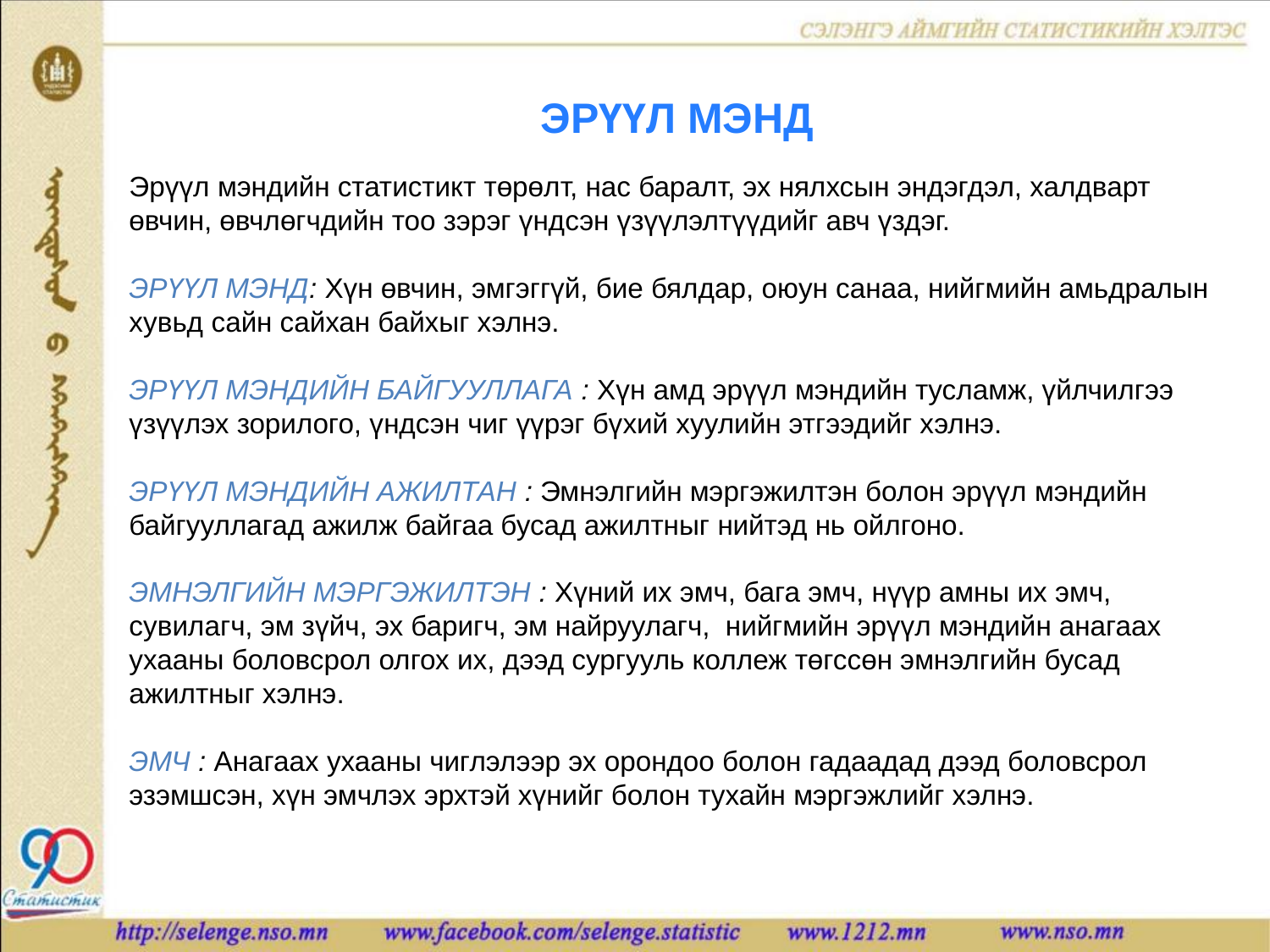

ЭРҮҮЛ МЭНД
# Эрүүл мэндийн статистикт төрөлт, нас баралт, эх нялхсын эндэгдэл, халдварт өвчин, өвчлөгчдийн тоо зэрэг үндсэн үзүүлэлтүүдийг авч үздэг. ЭРҮҮЛ МЭНД: Хүн өвчин, эмгэггүй, бие бялдар, оюун санаа, нийгмийн амьдралын хувьд сайн сайхан байхыг хэлнэ. ЭРҮҮЛ МЭНДИЙН БАЙГУУЛЛАГА : Хүн амд эрүүл мэндийн тусламж, үйлчилгээ үзүүлэх зорилого, үндсэн чиг үүрэг бүхий хуулийн этгээдийг хэлнэ. ЭРҮҮЛ МЭНДИЙН АЖИЛТАН : Эмнэлгийн мэргэжилтэн болон эрүүл мэндийн байгууллагад ажилж байгаа бусад ажилтныг нийтэд нь ойлгоно. ЭМНЭЛГИЙН МЭРГЭЖИЛТЭН : Хүний их эмч, бага эмч, нүүр амны их эмч, сувилагч, эм зүйч, эх баригч, эм найруулагч,  нийгмийн эрүүл мэндийн анагаах ухааны боловсрол олгох их, дээд сургууль коллеж төгссөн эмнэлгийн бусад ажилтныг хэлнэ. ЭМЧ : Анагаах ухааны чиглэлээр эх орондоо болон гадаадад дээд боловсрол эзэмшсэн, хүн эмчлэх эрхтэй хүнийг болон тухайн мэргэжлийг хэлнэ.